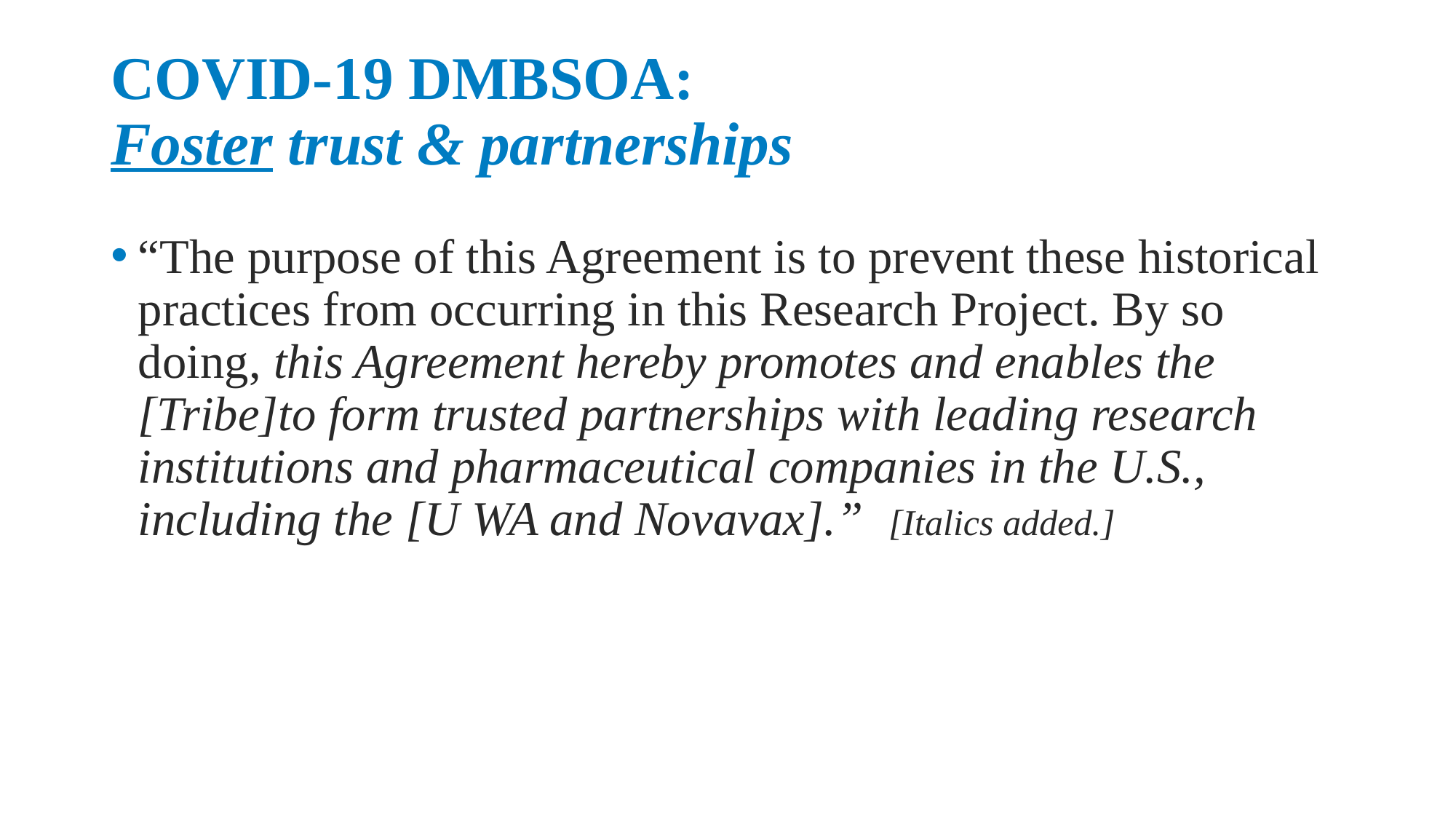

# COVID-19 DMBSOA: Foster trust & partnerships
“The purpose of this Agreement is to prevent these historical practices from occurring in this Research Project. By so doing, this Agreement hereby promotes and enables the [Tribe]to form trusted partnerships with leading research institutions and pharmaceutical companies in the U.S., including the [U WA and Novavax].”  [Italics added.]